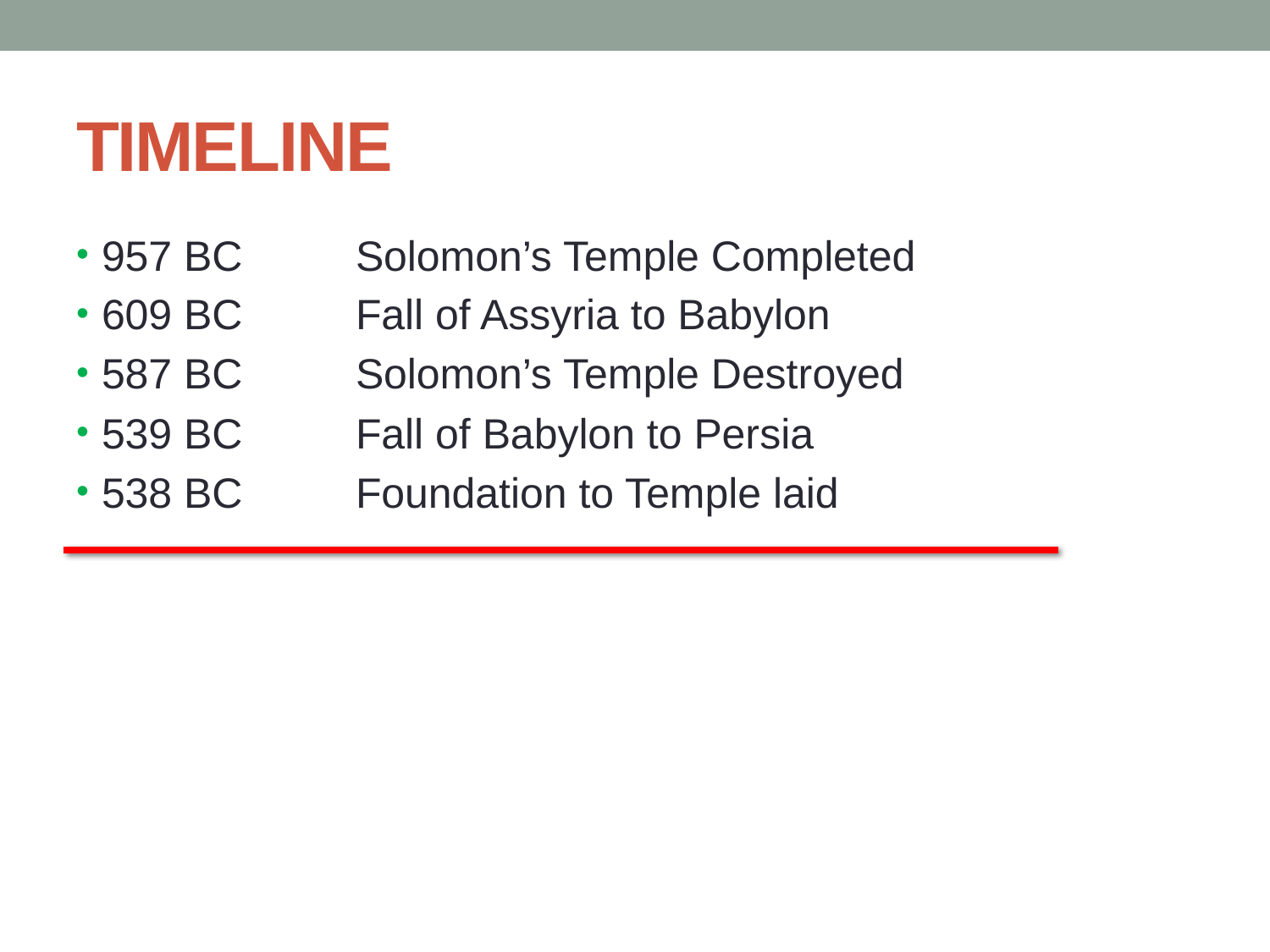

# TIMELINE
957 BC	Solomon’s Temple Completed
609 BC	Fall of Assyria to Babylon
587 BC	Solomon’s Temple Destroyed
539 BC	Fall of Babylon to Persia
538 BC	Foundation to Temple laid